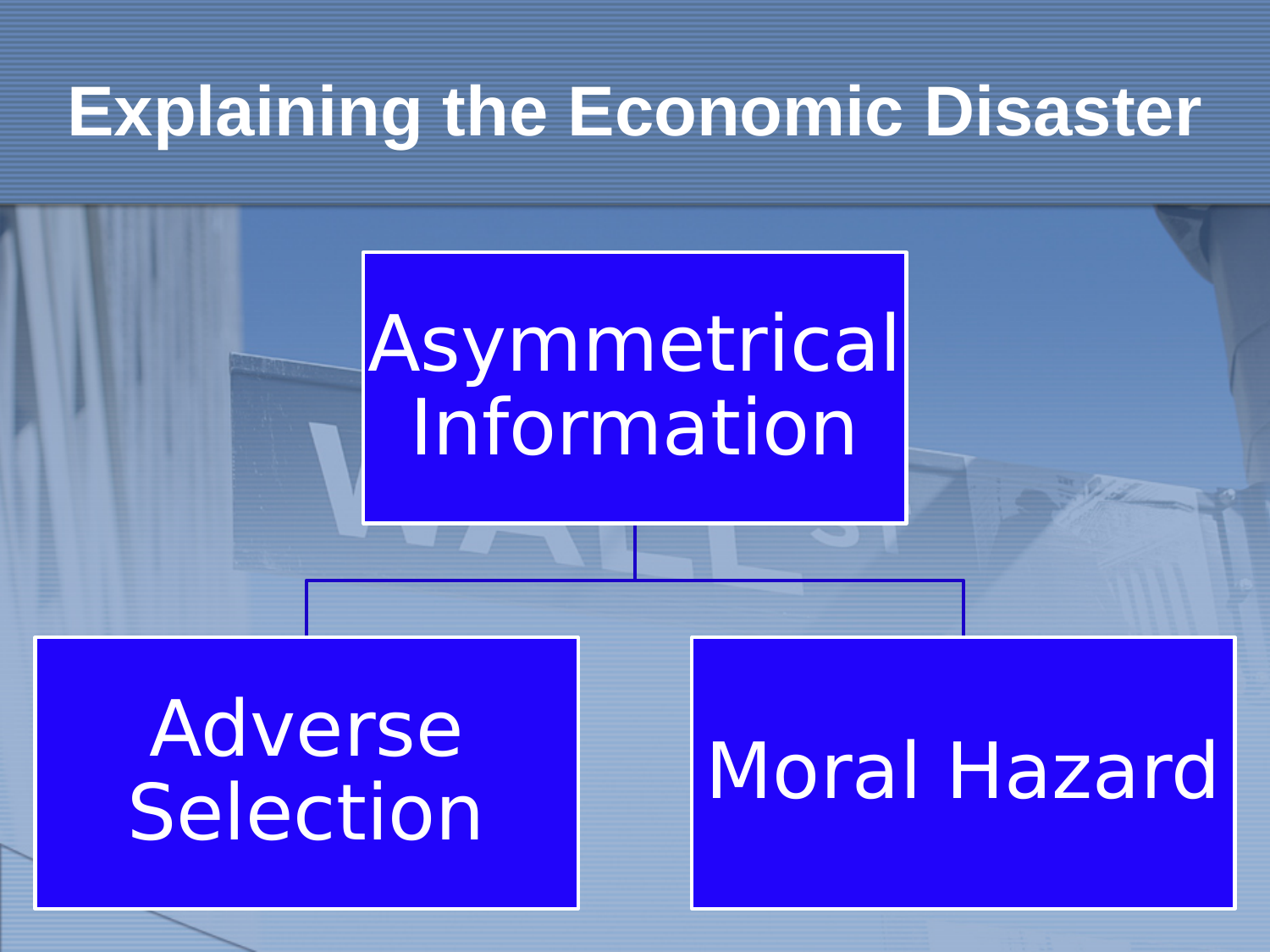

# Explaining the Economic Disaster
Asymmetrical Information
Adverse Selection
Moral Hazard